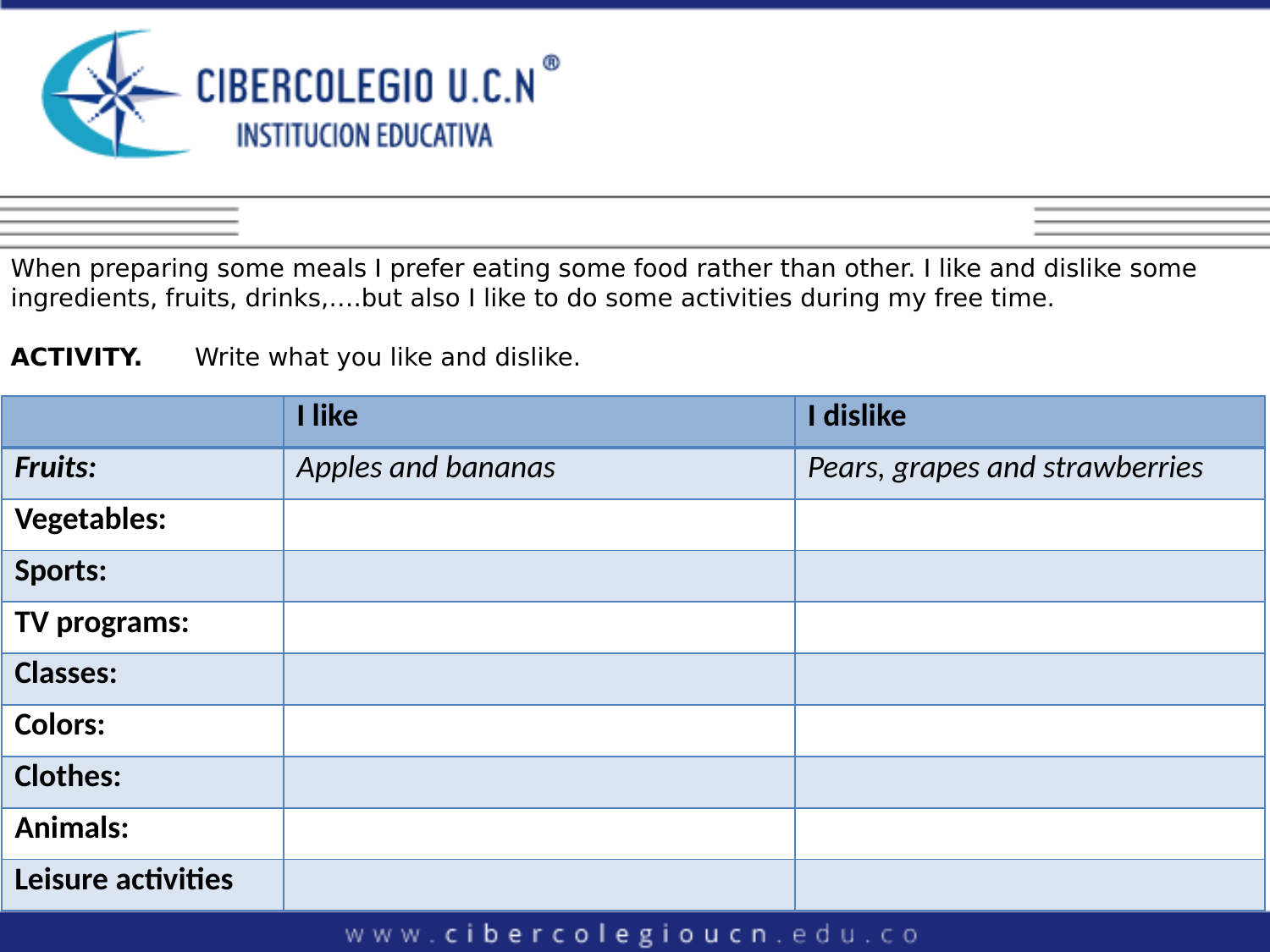

When preparing some meals I prefer eating some food rather than other. I like and dislike some ingredients, fruits, drinks,….but also I like to do some activities during my free time.

ACTIVITY.      Write what you like and dislike.
|  | I like | I dislike |
| --- | --- | --- |
| Fruits: | Apples and bananas | Pears, grapes and strawberries |
| Vegetables: |  |  |
| Sports: |  |  |
| TV programs: |  |  |
| Classes: |  |  |
| Colors: |  |  |
| Clothes: |  |  |
| Animals: |  |  |
| Leisure activities |  |  |